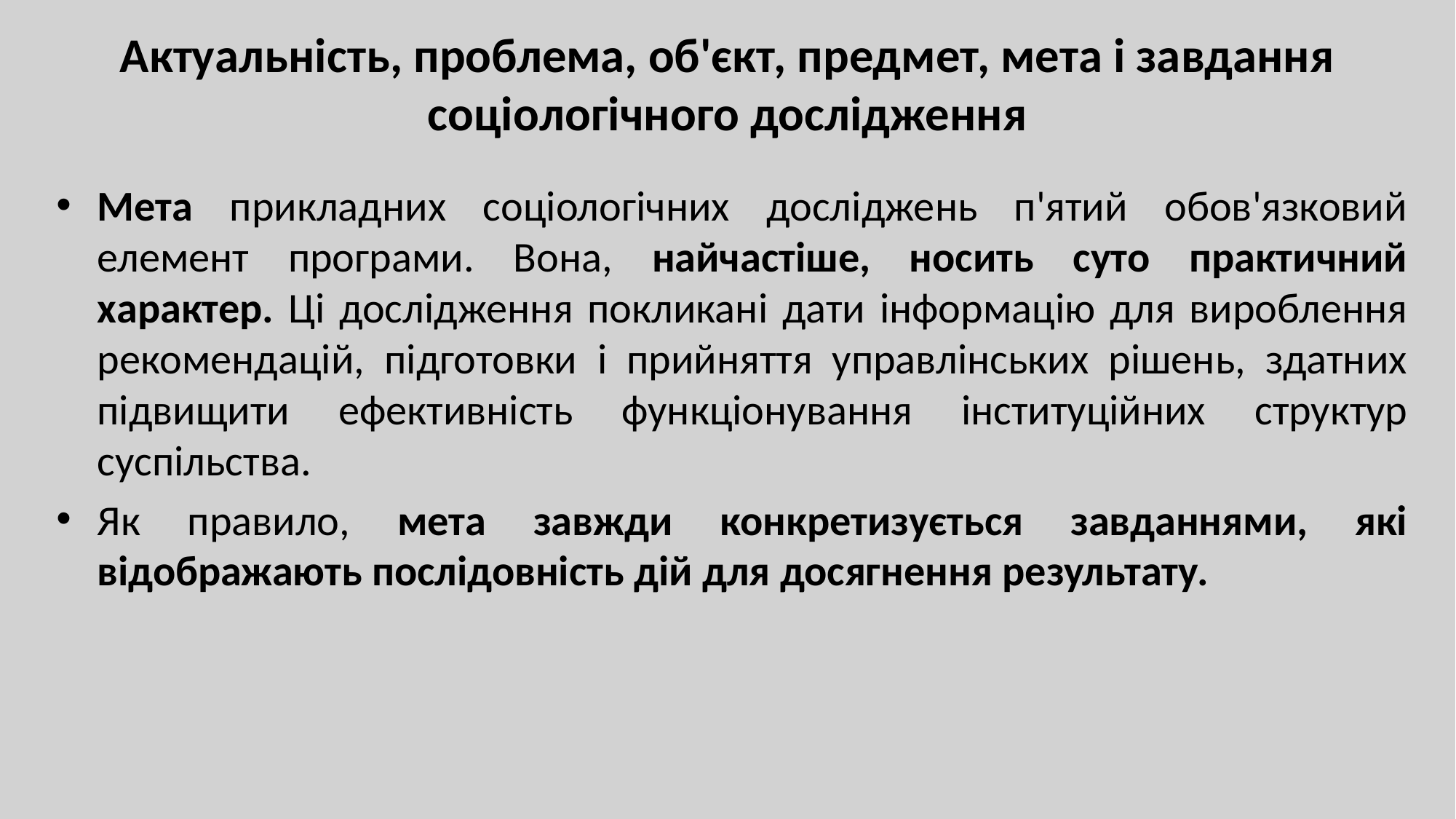

# Актуальність, проблема, об'єкт, предмет, мета і завдання соціологічного дослідження
Мета прикладних соціологічних досліджень п'ятий обов'язковий елемент програми. Вона, найчастіше, носить суто практичний характер. Ці дослідження покликані дати інформацію для вироблення рекомендацій, підготовки і прийняття управлінських рішень, здатних підвищити ефективність функціонування інституційних структур суспільства.
Як правило, мета завжди конкретизується завданнями, які відображають послідовність дій для досягнення результату.